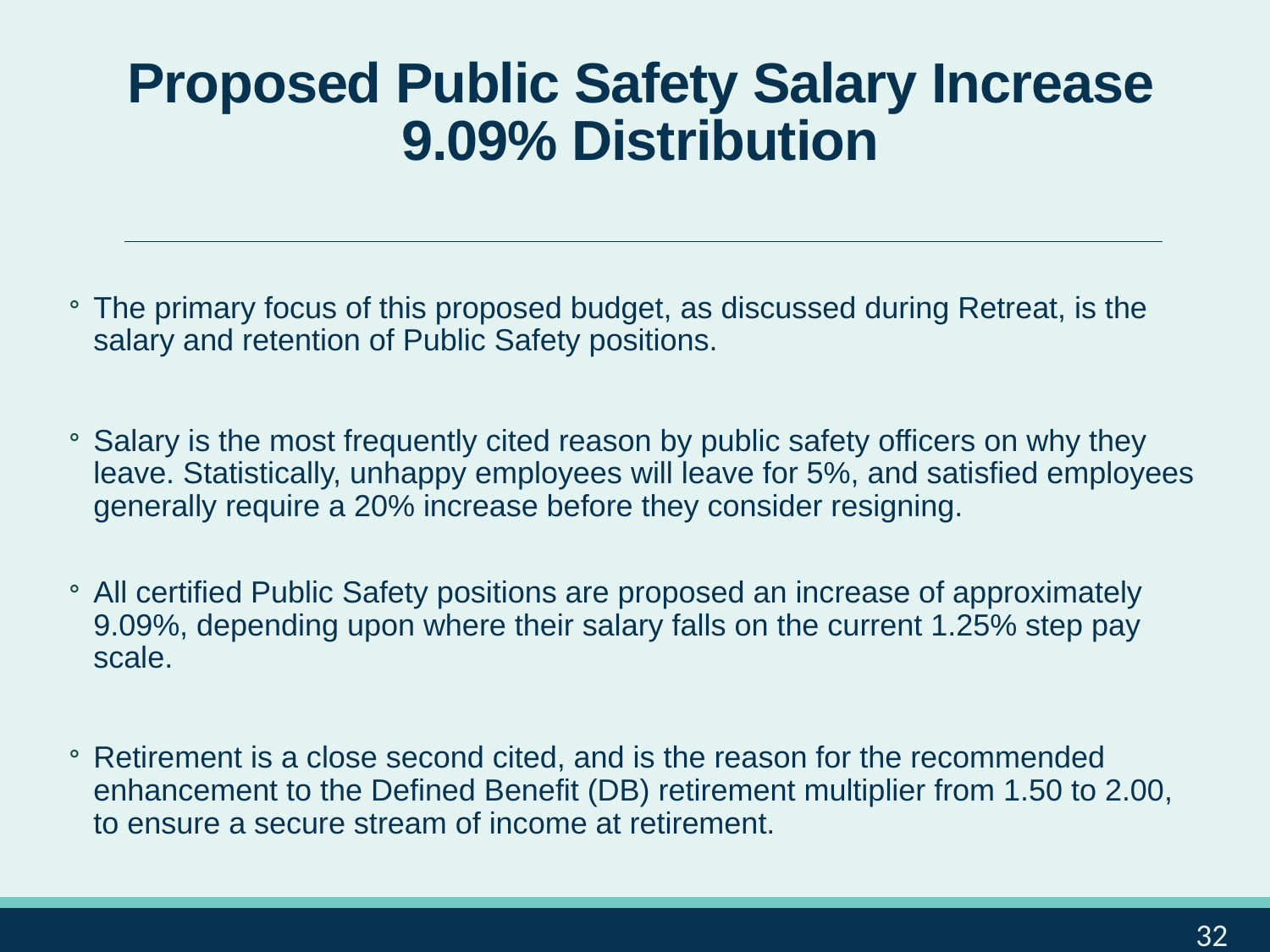

# Proposed Public Safety Salary Increase 9.09% Distribution

The primary focus of this proposed budget, as discussed during Retreat, is the salary and retention of Public Safety positions.

Salary is the most frequently cited reason by public safety officers on why they leave. Statistically, unhappy employees will leave for 5%, and satisfied employees generally require a 20% increase before they consider resigning.

All certified Public Safety positions are proposed an increase of approximately 9.09%, depending upon where their salary falls on the current 1.25% step pay scale.

Retirement is a close second cited, and is the reason for the recommended enhancement to the Defined Benefit (DB) retirement multiplier from 1.50 to 2.00, to ensure a secure stream of income at retirement.

32